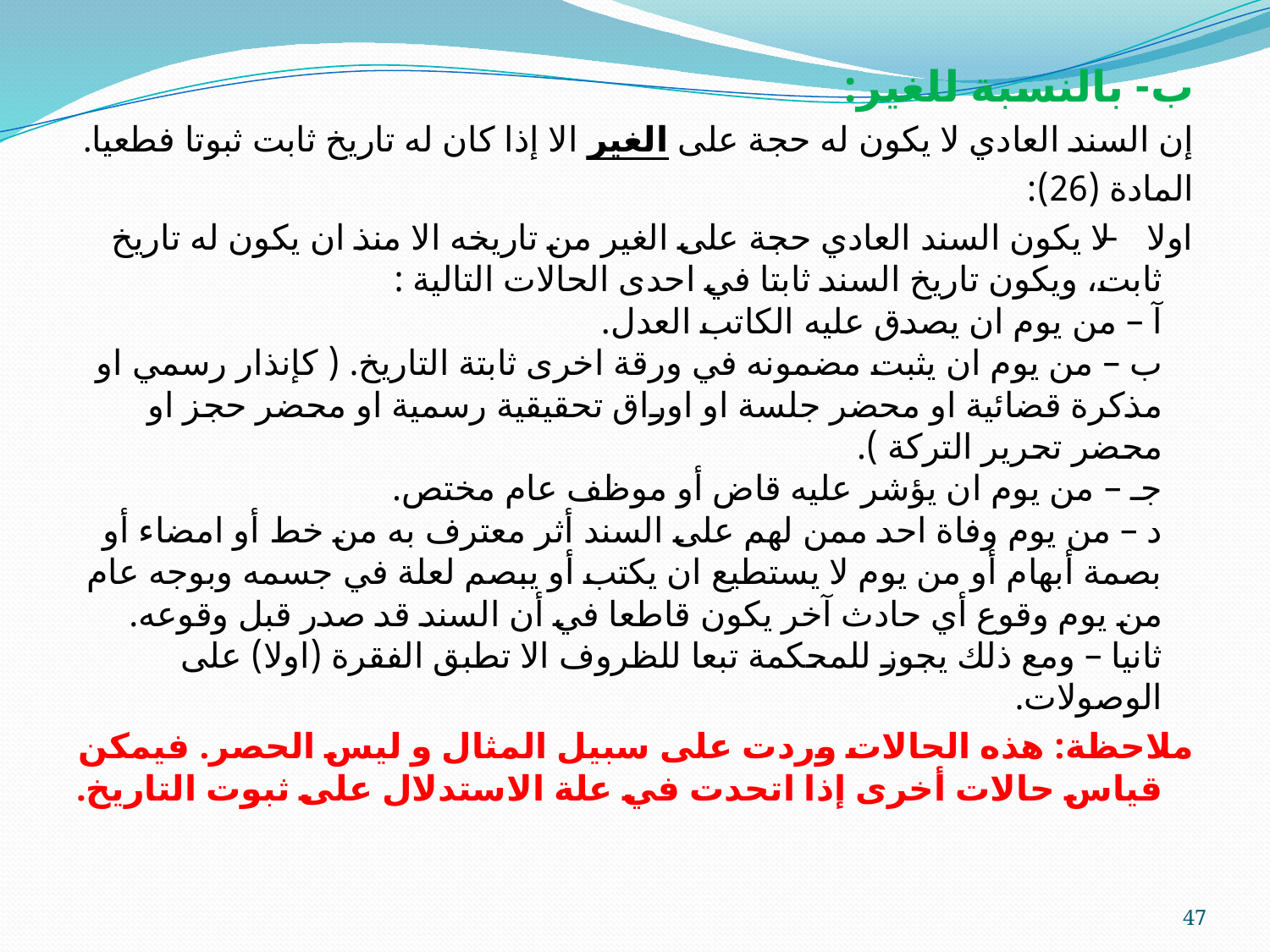

ب- بالنسبة للغير:
إن السند العادي لا يكون له حجة على الغير الا إذا كان له تاريخ ثابت ثبوتا فطعيا.
المادة (26):
اولا – لا يكون السند العادي حجة على الغير من تاريخه الا منذ ان يكون له تاريخ ثابت، ويكون تاريخ السند ثابتا في احدى الحالات التالية :
آ – من يوم ان يصدق عليه الكاتب العدل.
ب – من يوم ان يثبت مضمونه في ورقة اخرى ثابتة التاريخ. ( كإنذار رسمي او مذكرة قضائية او محضر جلسة او اوراق تحقيقية رسمية او محضر حجز او محضر تحرير التركة ).
جـ – من يوم ان يؤشر عليه قاض أو موظف عام مختص.
د – من يوم وفاة احد ممن لهم على السند أثر معترف به من خط أو امضاء أو بصمة أبهام أو من يوم لا يستطيع ان يكتب أو يبصم لعلة في جسمه وبوجه عام من يوم وقوع أي حادث آخر يكون قاطعا في أن السند قد صدر قبل وقوعه.
ثانيا – ومع ذلك يجوز للمحكمة تبعا للظروف الا تطبق الفقرة (اولا) على الوصولات.
ملاحظة: هذه الحالات وردت على سبيل المثال و ليس الحصر. فيمكن قياس حالات أخرى إذا اتحدت في علة الاستدلال على ثبوت التاريخ.

47